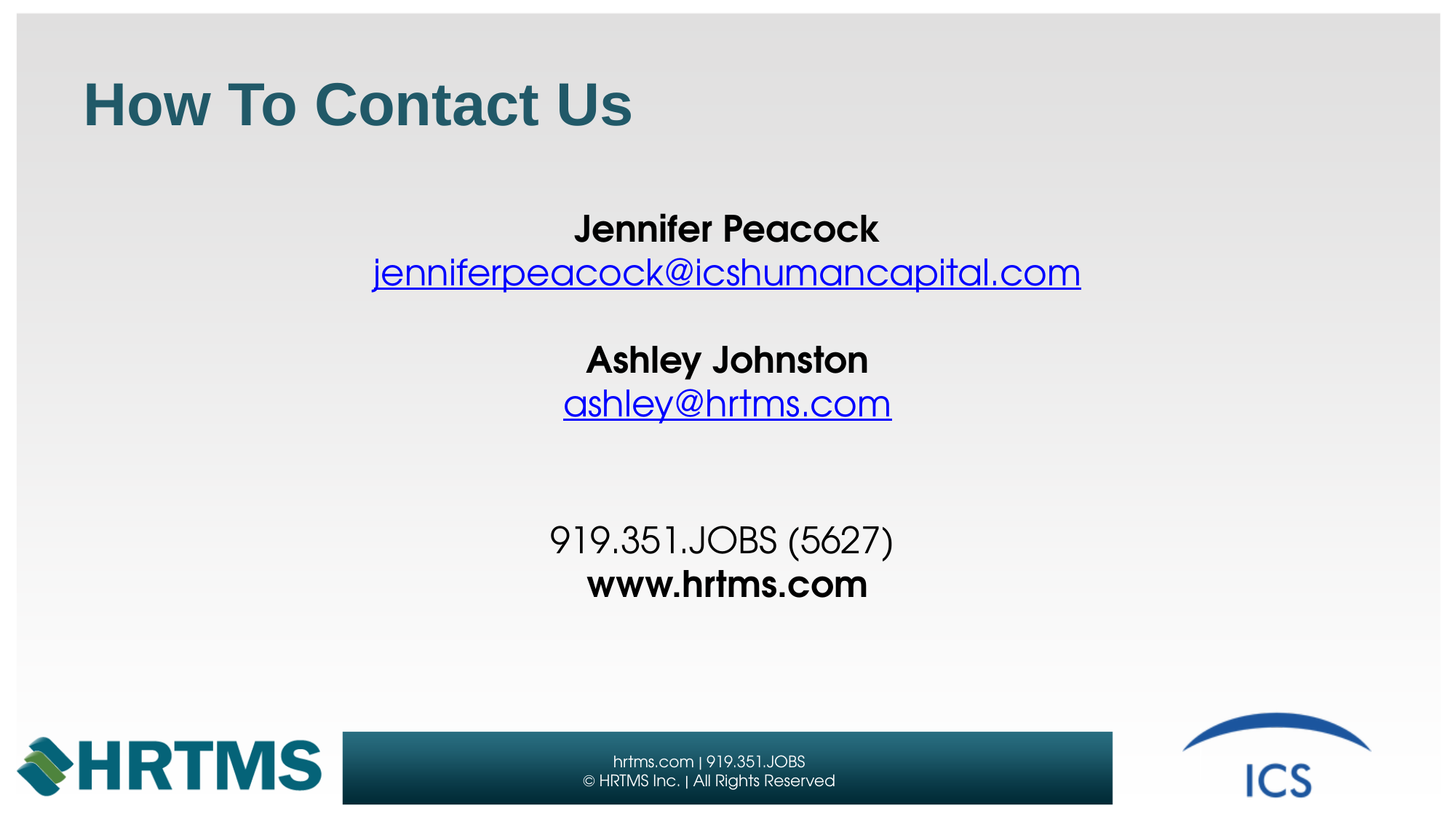

# How To Contact Us
Jennifer Peacock
jenniferpeacock@icshumancapital.com

Ashley Johnston
ashley@hrtms.com

919.351.JOBS (5627)
www.hrtms.com